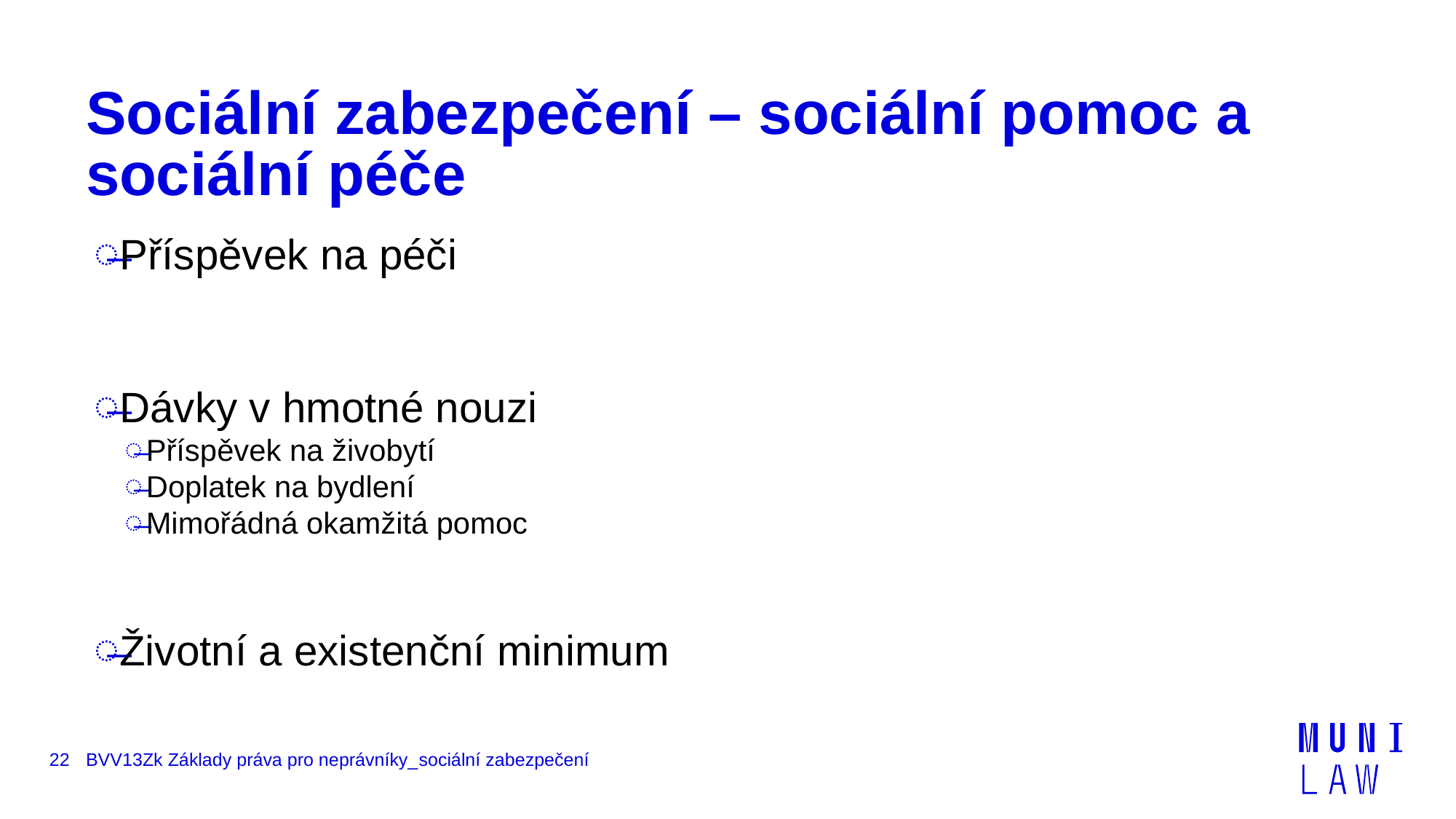

# Sociální zabezpečení – sociální pomoc a sociální péče
Příspěvek na péči

Dávky v hmotné nouzi
Příspěvek na živobytí
Doplatek na bydlení
Mimořádná okamžitá pomoc

Životní a existenční minimum
22
BVV13Zk Základy práva pro neprávníky_sociální zabezpečení